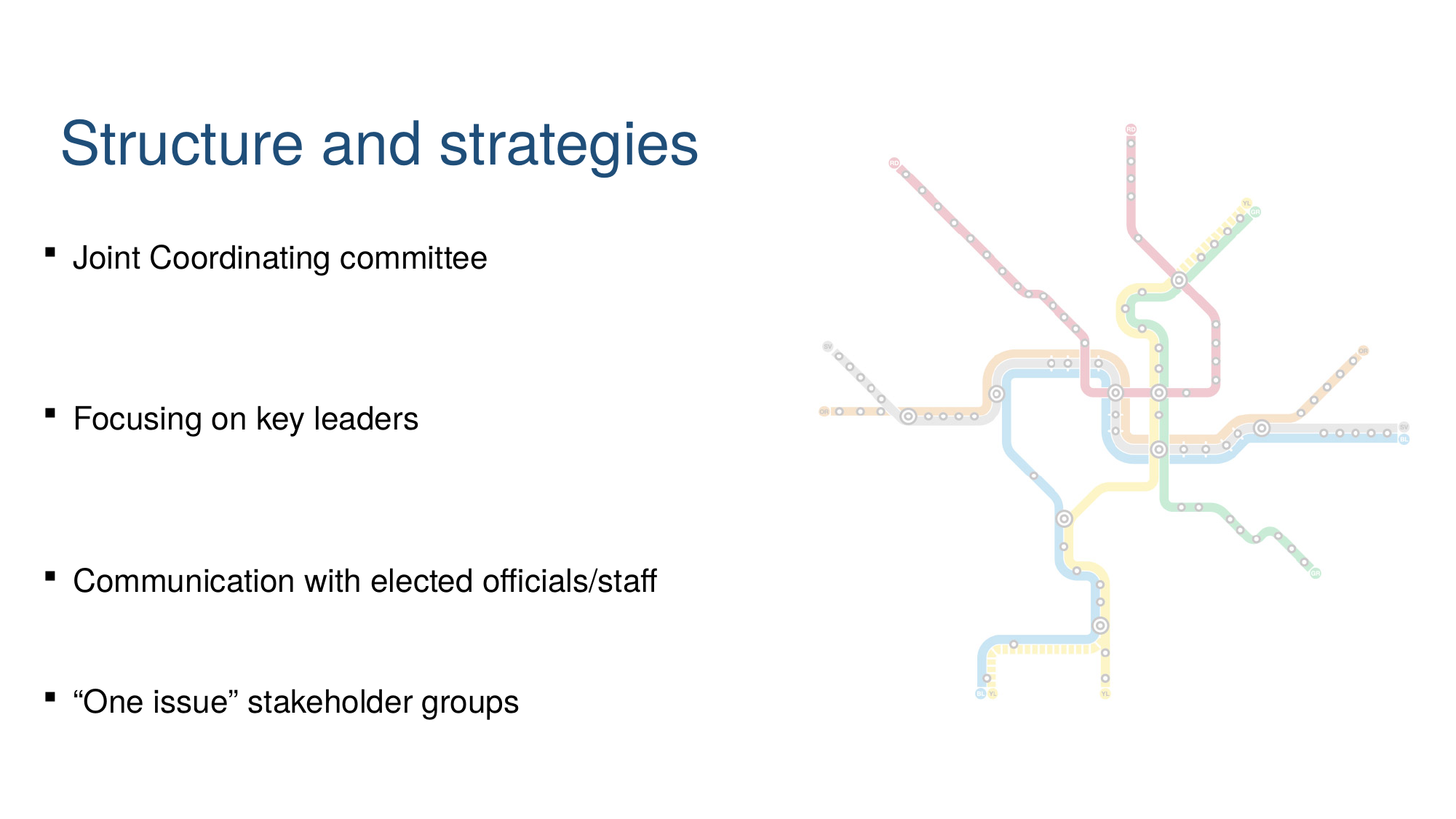

# Structure and strategies

Joint Coordinating committee

Focusing on key leaders

Communication with elected officials/staff

“One issue” stakeholder groups